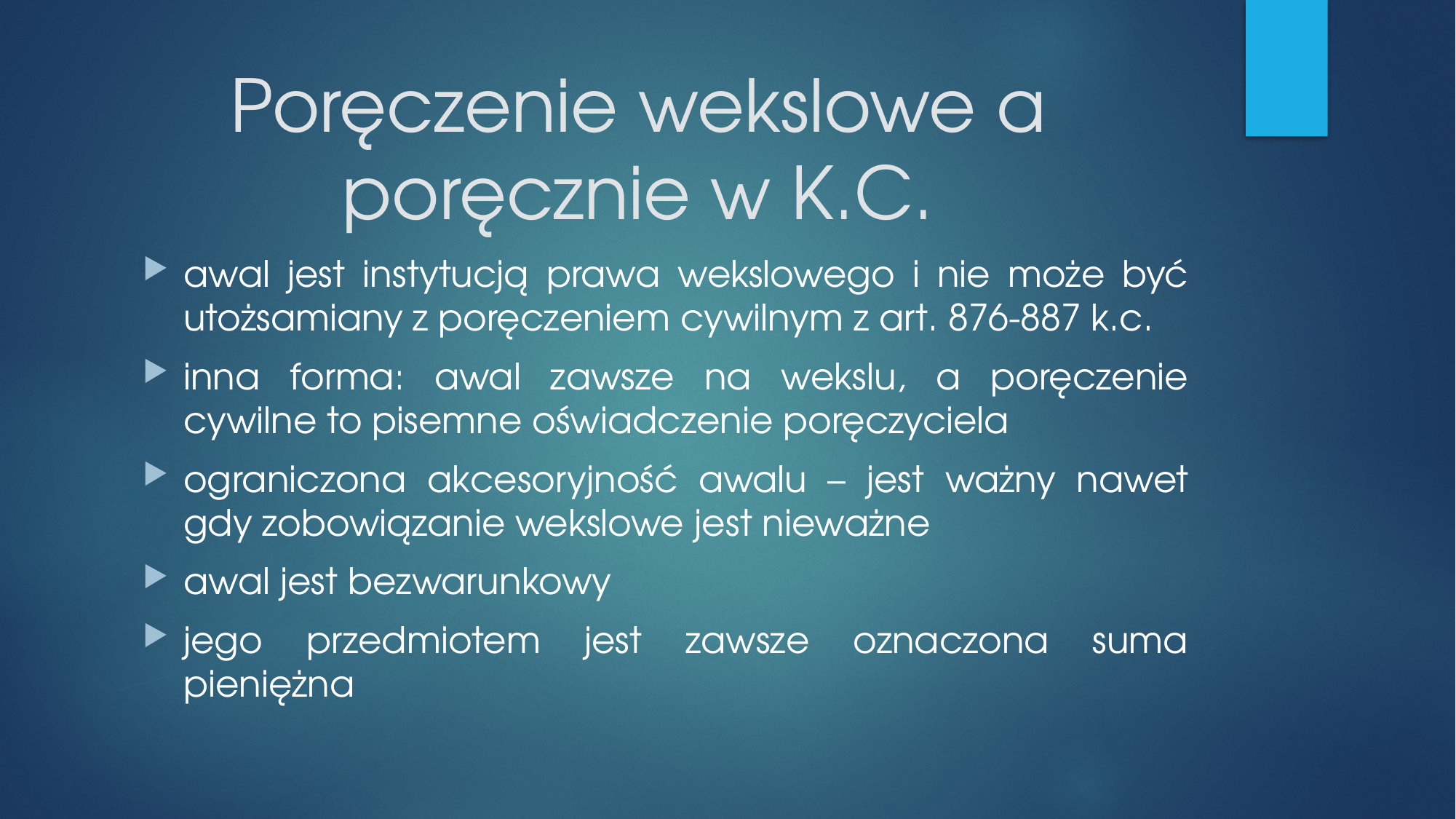

# Poręczenie wekslowe a poręcznie w K.C.
awal jest instytucją prawa wekslowego i nie może być utożsamiany z poręczeniem cywilnym z art. 876-887 k.c.
inna forma: awal zawsze na wekslu, a poręczenie cywilne to pisemne oświadczenie poręczyciela
ograniczona akcesoryjność awalu – jest ważny nawet gdy zobowiązanie wekslowe jest nieważne
awal jest bezwarunkowy
jego przedmiotem jest zawsze oznaczona suma pieniężna